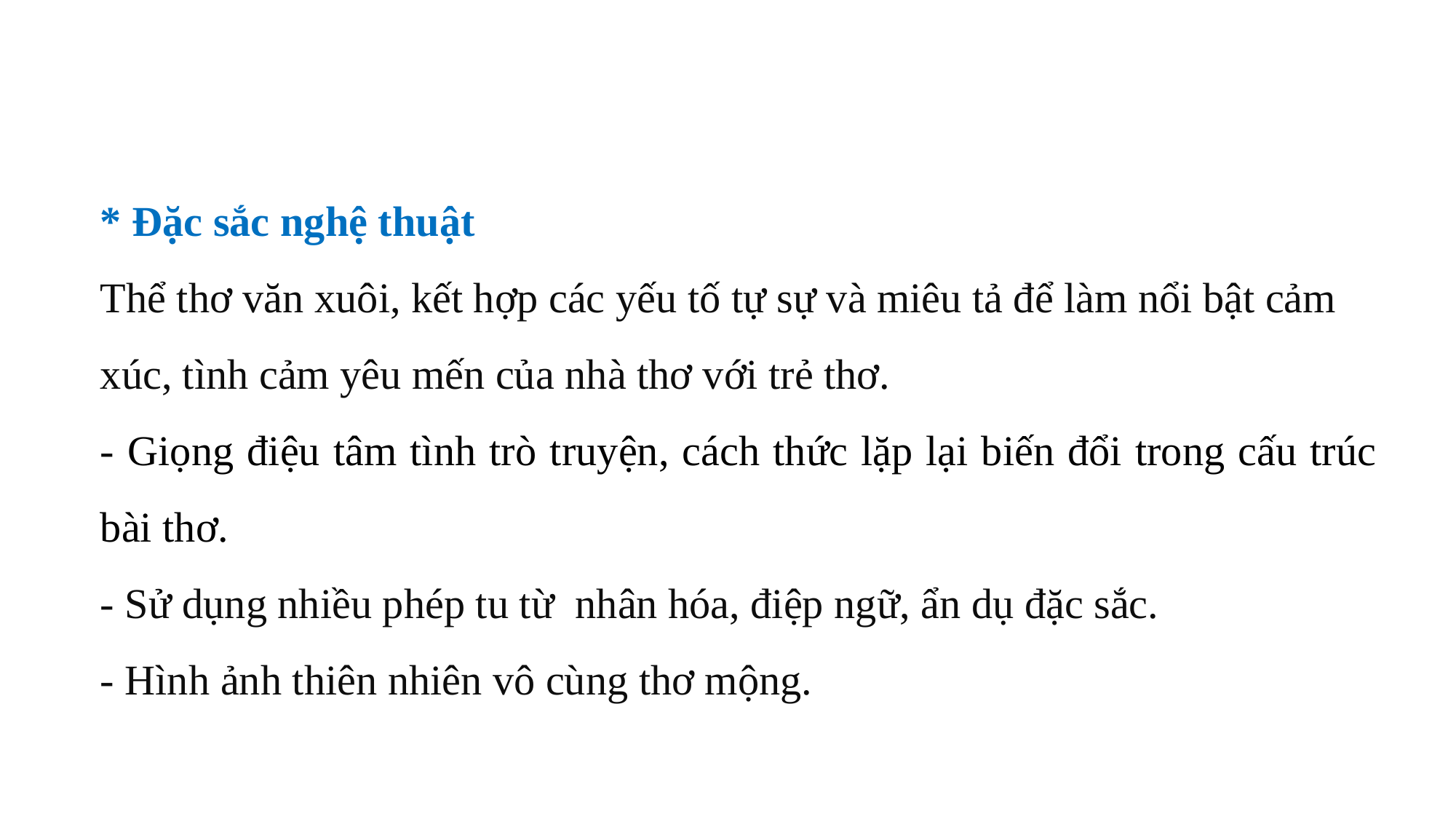

* Đặc sắc nghệ thuật
Thể thơ văn xuôi, kết hợp các yếu tố tự sự và miêu tả để làm nổi bật cảm xúc, tình cảm yêu mến của nhà thơ với trẻ thơ.
- Giọng điệu tâm tình trò truyện, cách thức lặp lại biến đổi trong cấu trúc bài thơ.
- Sử dụng nhiều phép tu từ  nhân hóa, điệp ngữ, ẩn dụ đặc sắc.
- Hình ảnh thiên nhiên vô cùng thơ mộng.